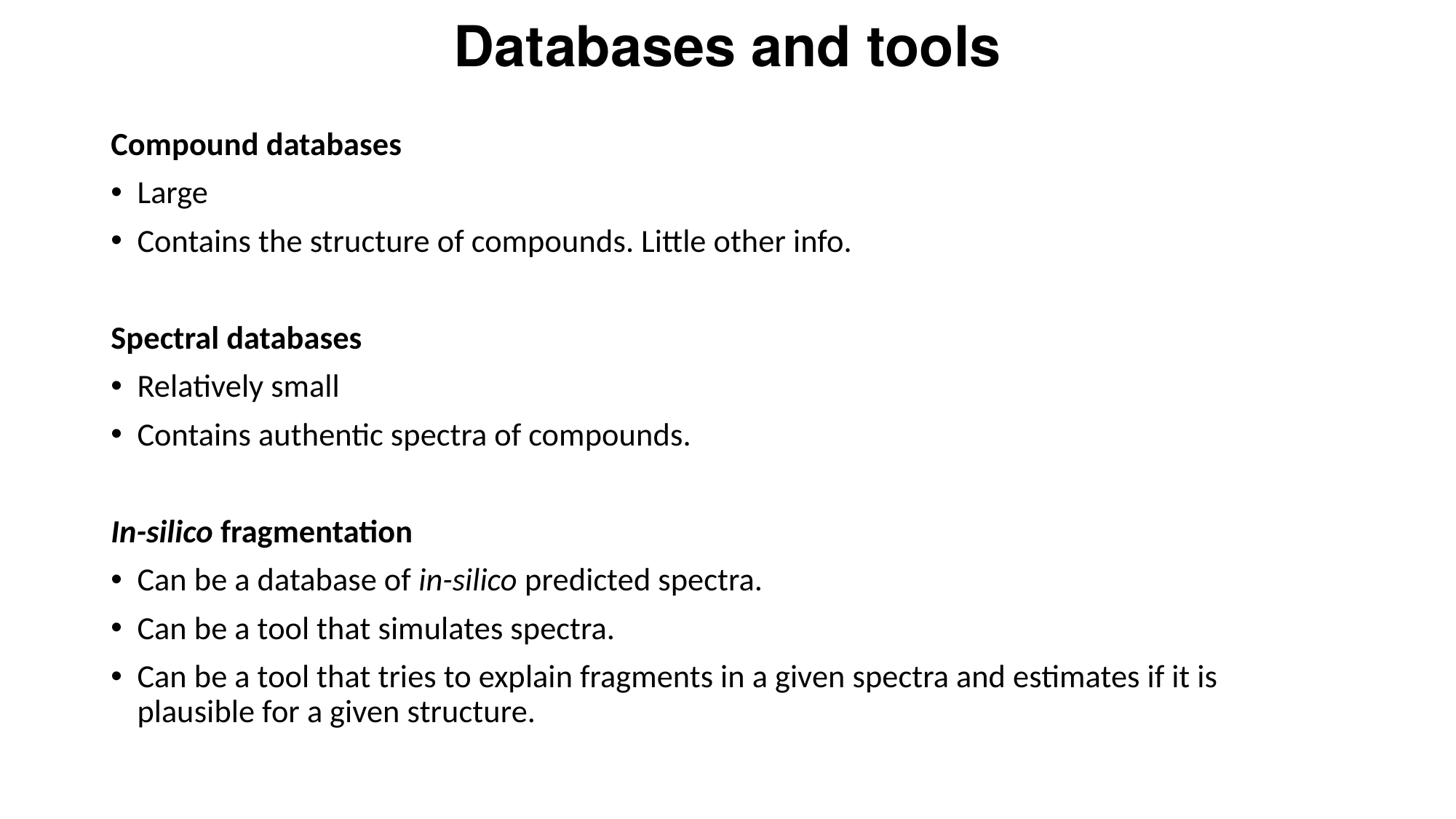

# Databases and tools
Compound databases
Large
Contains the structure of compounds. Little other info.

Spectral databases
Relatively small
Contains authentic spectra of compounds.

In-silico fragmentation
Can be a database of in-silico predicted spectra.
Can be a tool that simulates spectra.
Can be a tool that tries to explain fragments in a given spectra and estimates if it is plausible for a given structure.